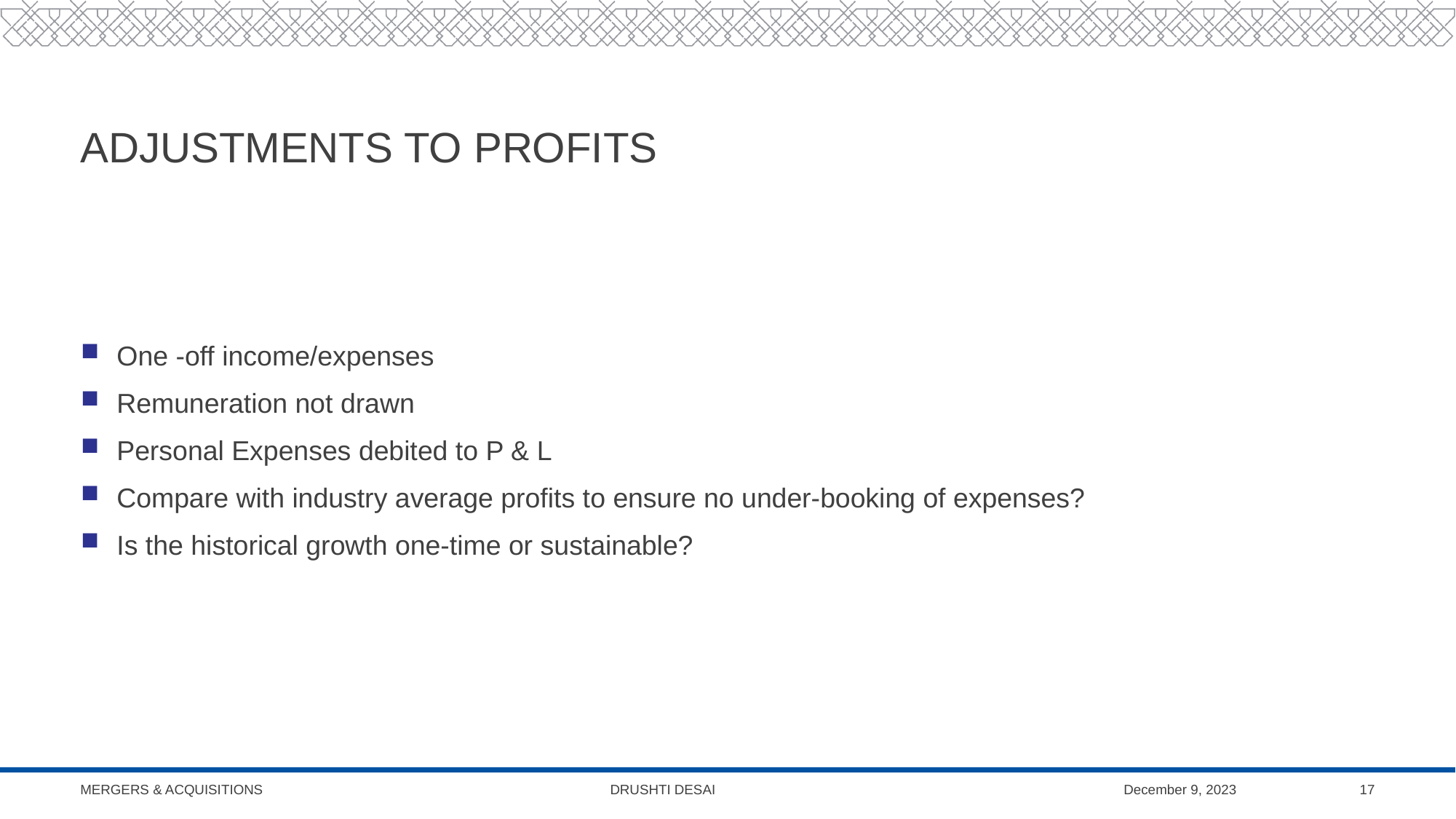

# Adjustments to profits
One -off income/expenses
Remuneration not drawn
Personal Expenses debited to P & L
Compare with industry average profits to ensure no under-booking of expenses?
Is the historical growth one-time or sustainable?

Mergers & Acquisitions                                                                                           Drushti Desai
December 9, 2023
17